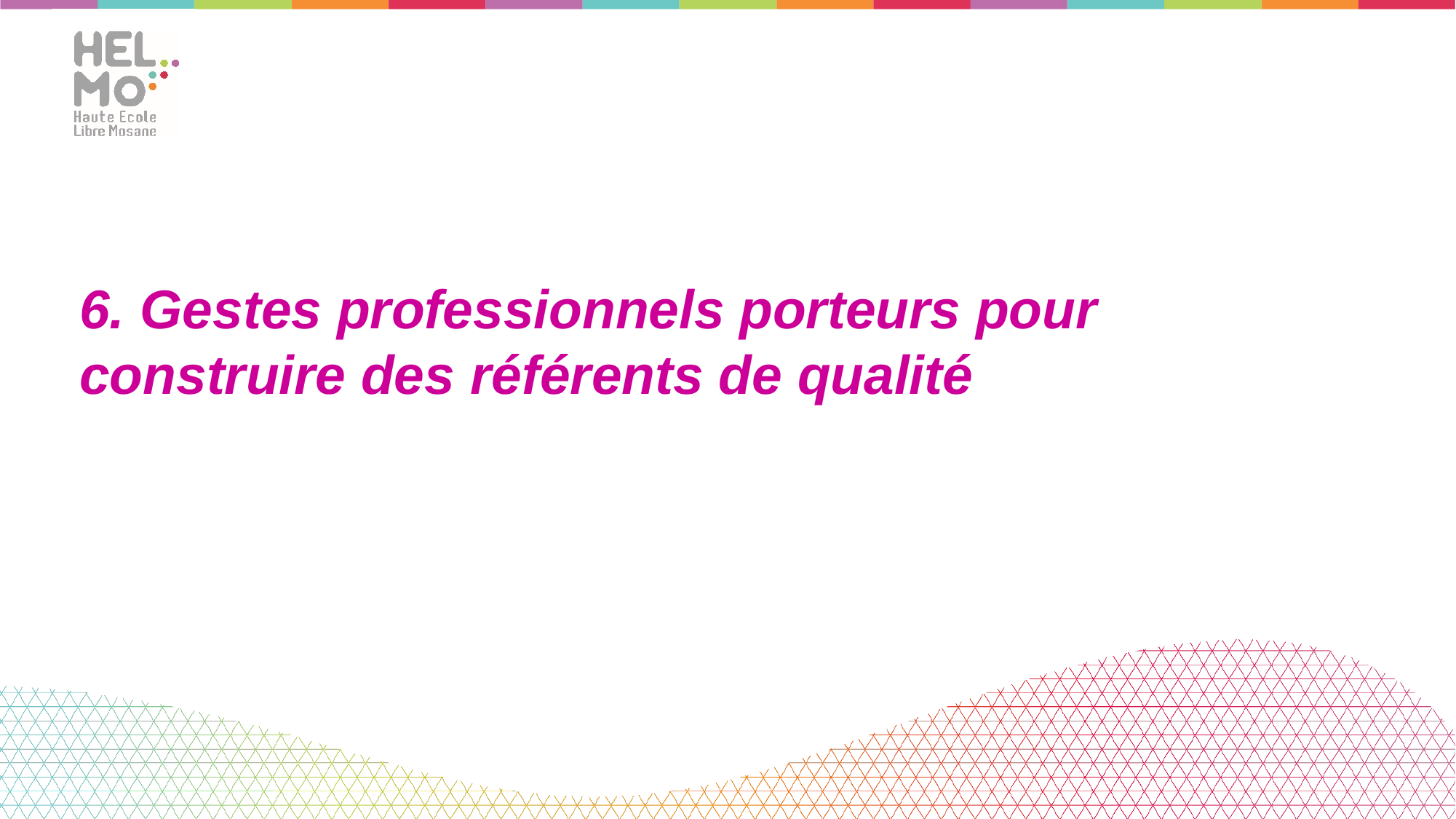

# 6. Gestes professionnels porteurs pour construire des référents de qualité